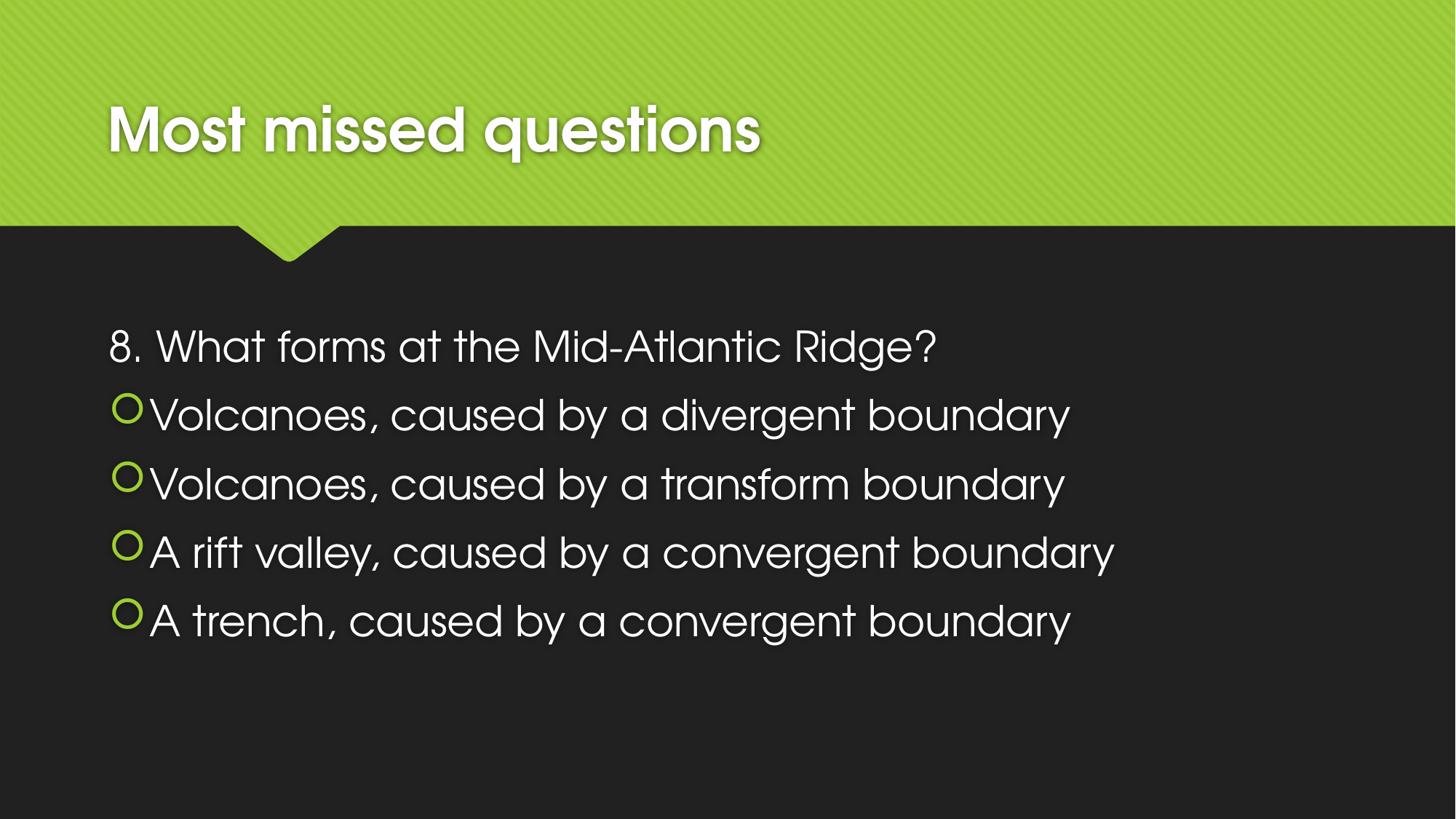

# Most missed questions
8. What forms at the Mid-Atlantic Ridge?
Volcanoes, caused by a divergent boundary
Volcanoes, caused by a transform boundary
A rift valley, caused by a convergent boundary
A trench, caused by a convergent boundary